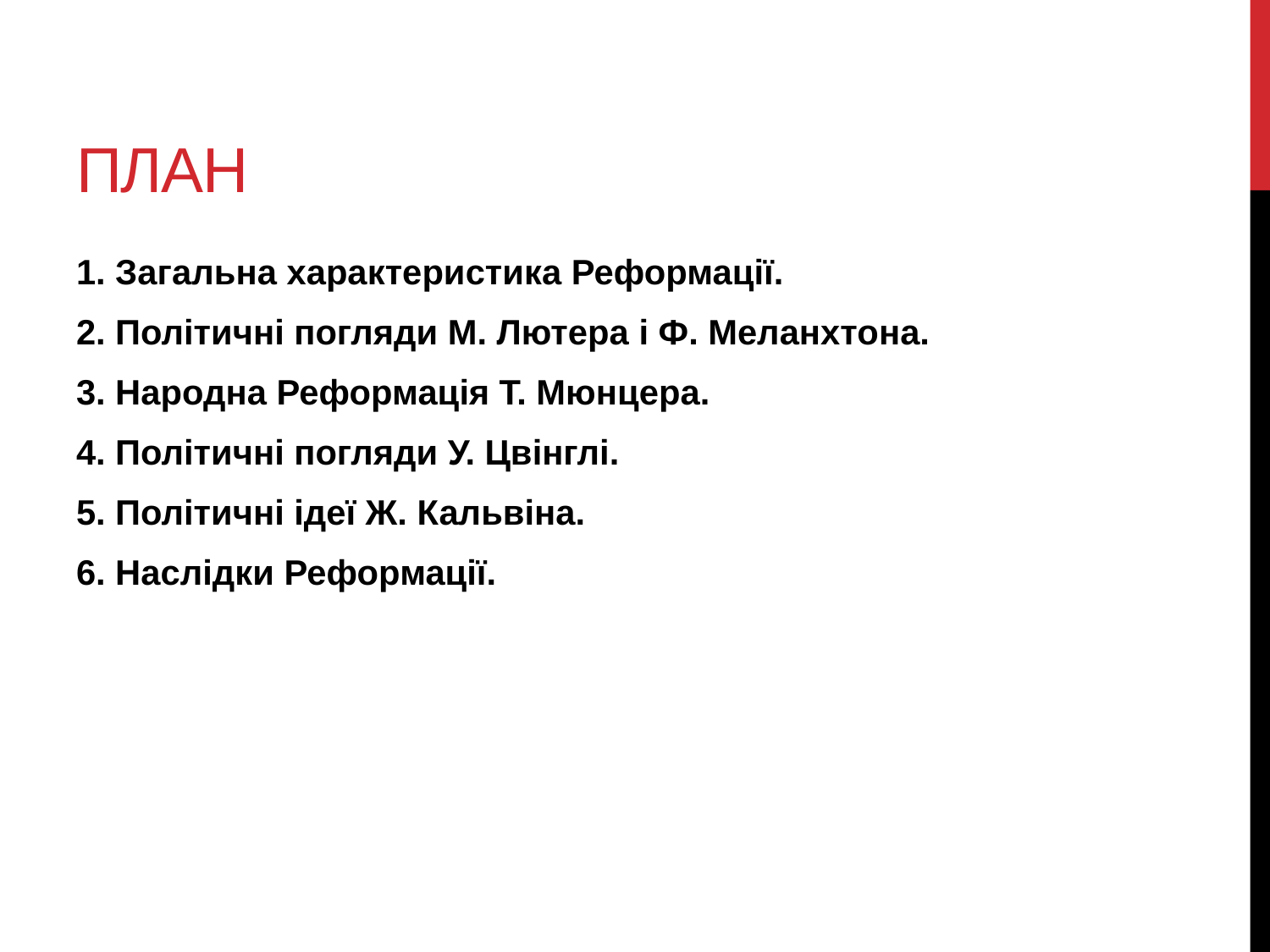

# План
1. Загальна характеристика Реформації.
2. Політичні погляди М. Лютера і Ф. Меланхтона.
3. Народна Реформація Т. Мюнцера.
4. Політичні погляди У. Цвінглі.
5. Політичні ідеї Ж. Кальвіна.
6. Наслідки Реформації.